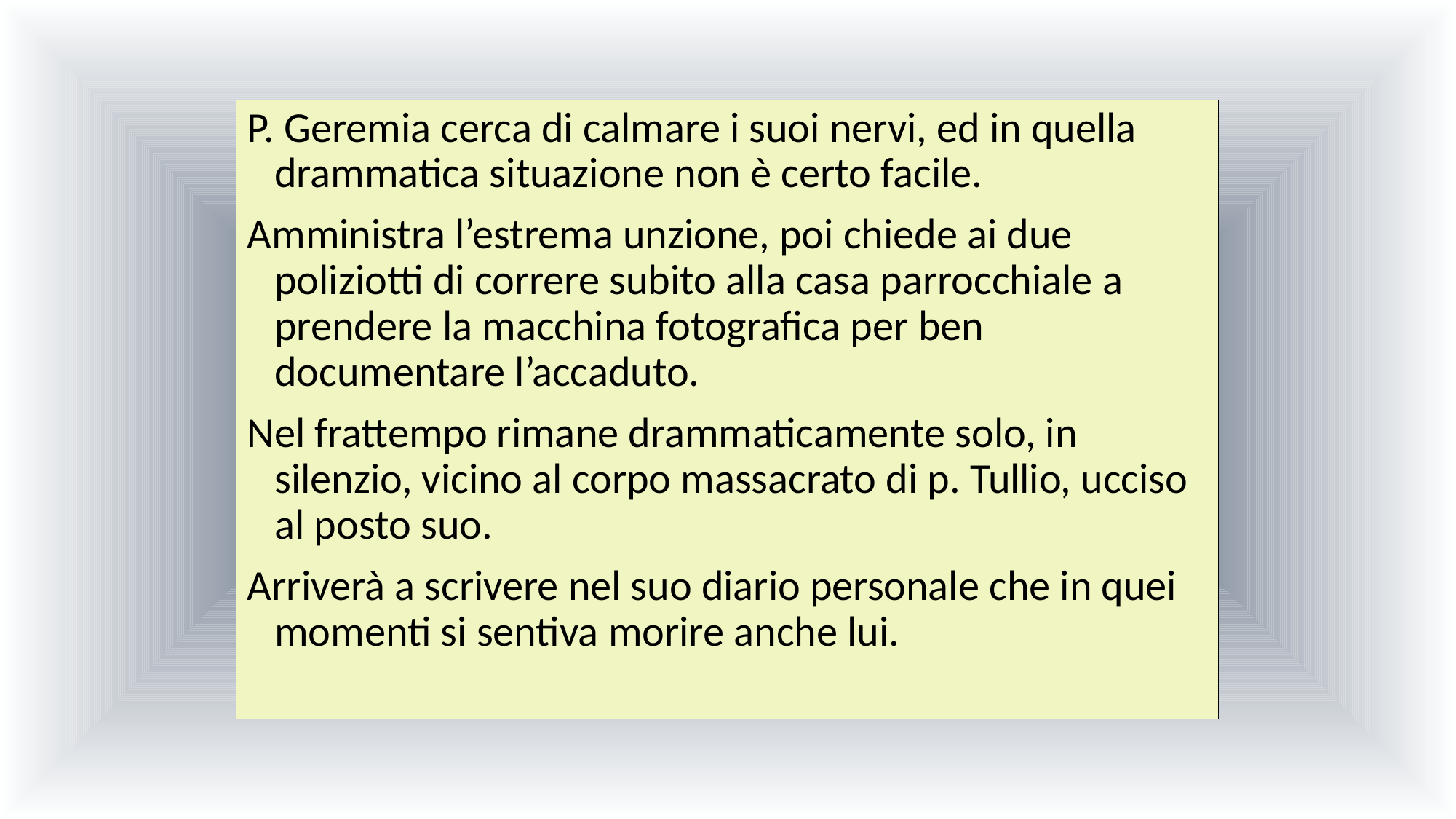

P. Geremia cerca di calmare i suoi nervi, ed in quella drammatica situazione non è certo facile.
Amministra l’estrema unzione, poi chiede ai due poliziotti di correre subito alla casa parrocchiale a prendere la macchina fotografica per ben documentare l’accaduto.
Nel frattempo rimane drammaticamente solo, in silenzio, vicino al corpo massacrato di p. Tullio, ucciso al posto suo.
Arriverà a scrivere nel suo diario personale che in quei momenti si sentiva morire anche lui.